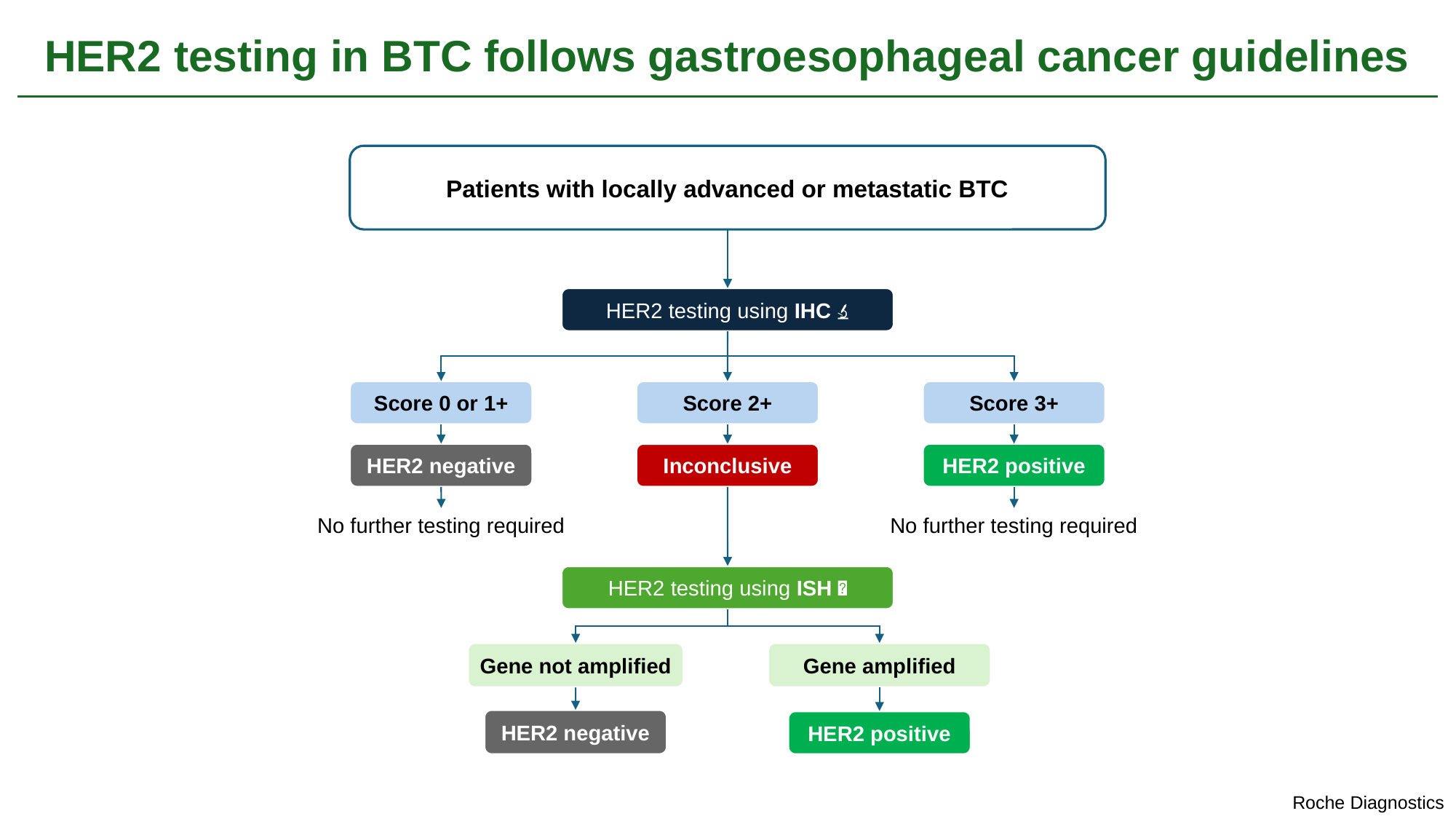

HER2 testing in BTC follows gastroesophageal cancer guidelines
Patients with locally advanced or metastatic BTC
HER2 testing using IHC 🔬
Score 0 or 1+
Score 2+
Score 3+
HER2 negative
HER2 positive
Inconclusive
No further testing required
No further testing required
HER2 testing using ISH 🧬
Gene not amplified
Gene amplified
HER2 negative
HER2 positive
Roche Diagnostics